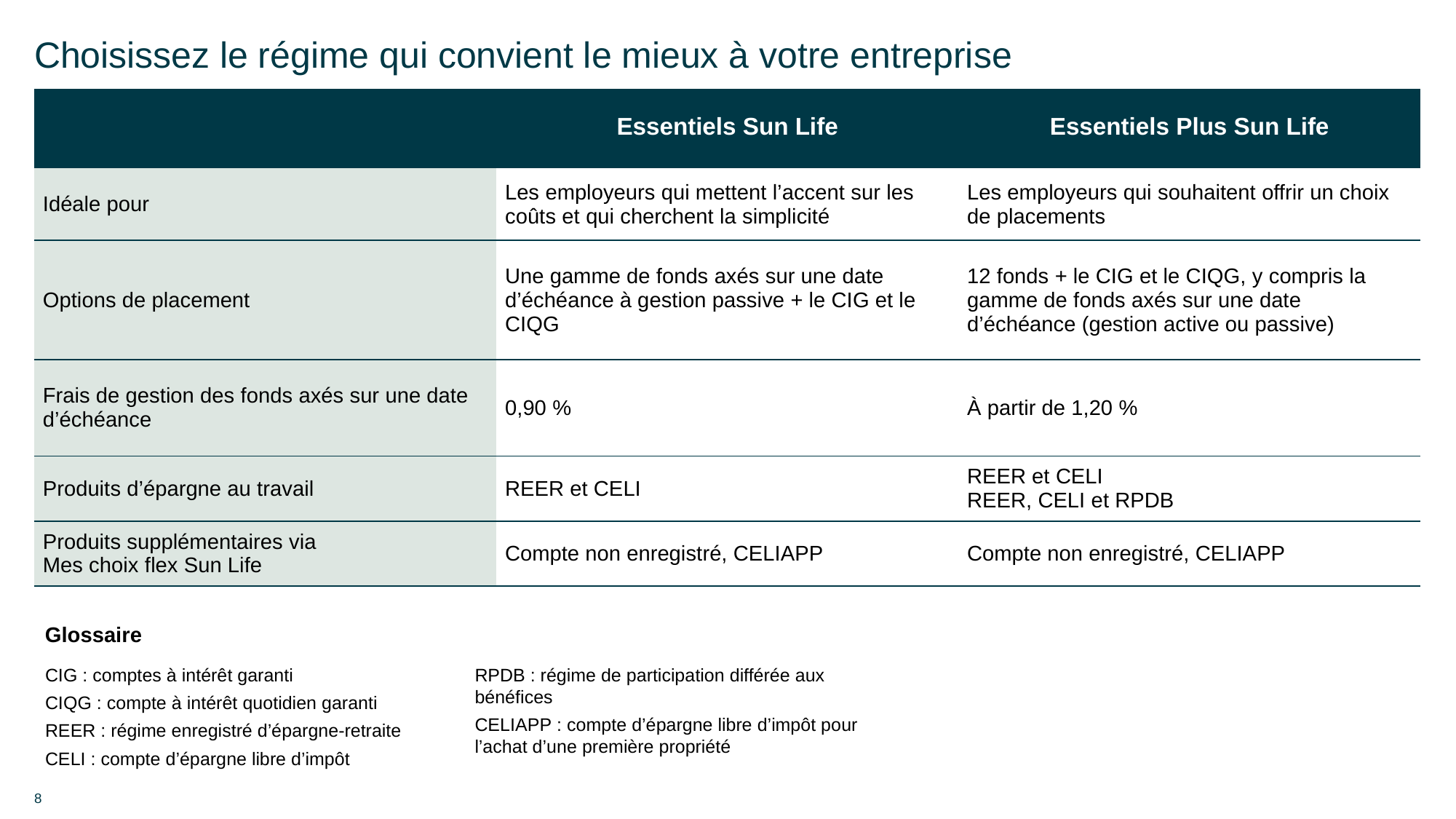

# Choisissez le régime qui convient le mieux à votre entreprise
|  | Essentiels Sun Life | Essentiels Plus Sun Life |
| --- | --- | --- |
| Idéale pour | Les employeurs qui mettent l’accent sur les coûts et qui cherchent la simplicité | Les employeurs qui souhaitent offrir un choix de placements |
| Options de placement | Une gamme de fonds axés sur une date d’échéance à gestion passive + le CIG et le CIQG | 12 fonds + le CIG et le CIQG, y compris la gamme de fonds axés sur une date d’échéance (gestion active ou passive) |
| Frais de gestion des fonds axés sur une date d’échéance | 0,90 % | À partir de 1,20 % |
| Produits d’épargne au travail | REER et CELI | REER et CELI  REER, CELI et RPDB |
| Produits supplémentaires via Mes choix flex Sun Life | Compte non enregistré, CELIAPP | Compte non enregistré, CELIAPP |
Glossaire
CIG : comptes à intérêt garanti
CIQG : compte à intérêt quotidien garanti
REER : régime enregistré d’épargne-retraite
CELI : compte d’épargne libre d’impôt

RPDB : régime de participation différée aux bénéfices
CELIAPP : compte d’épargne libre d’impôt pour l’achat d’une première propriété